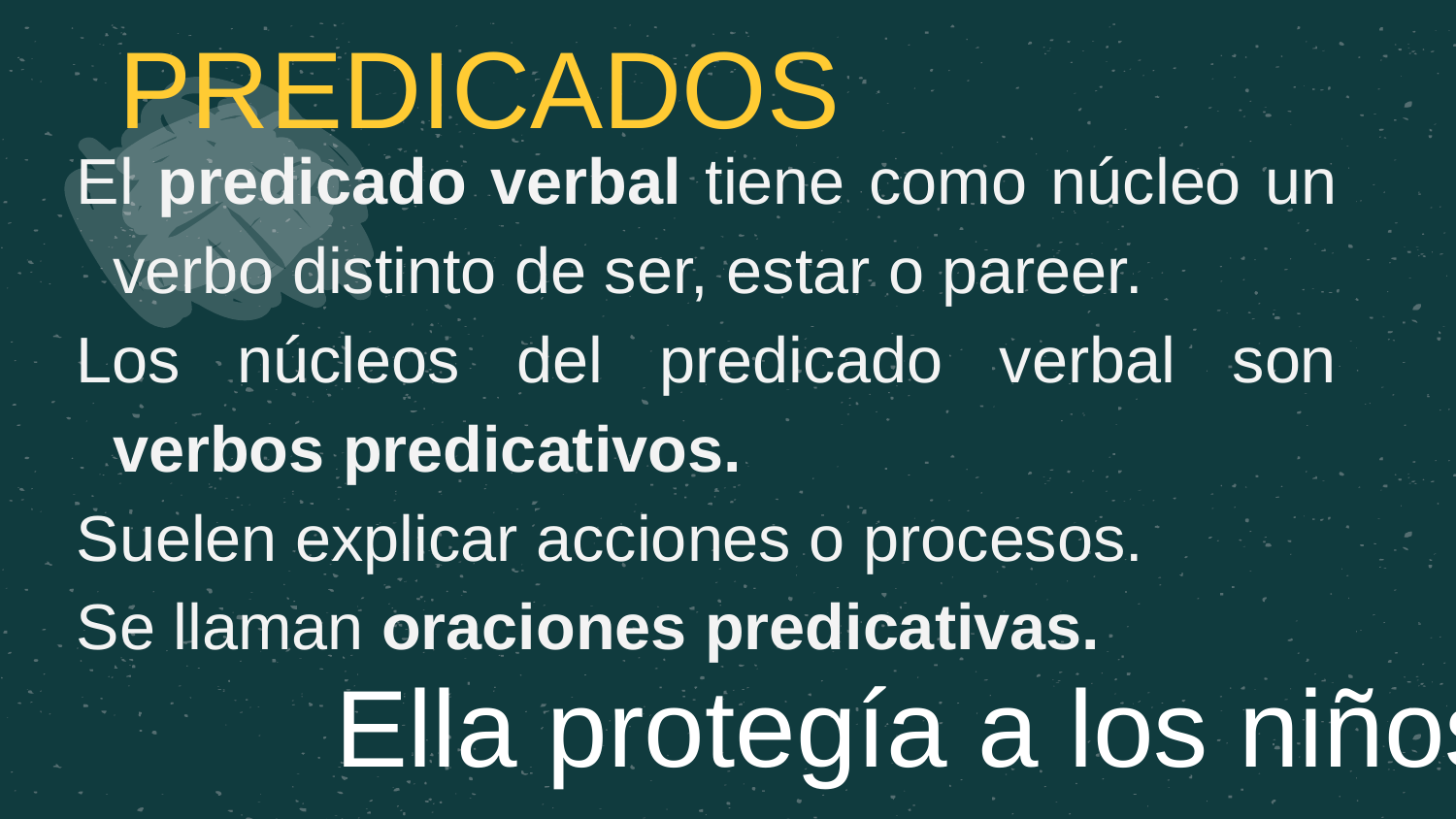

# CLASES DE PREDICADOS
El predicado verbal tiene como núcleo un verbo distinto de ser, estar o pareer.
Los núcleos del predicado verbal son verbos predicativos.
Suelen explicar acciones o procesos.
Se llaman oraciones predicativas.
Ella protegía a los niños.